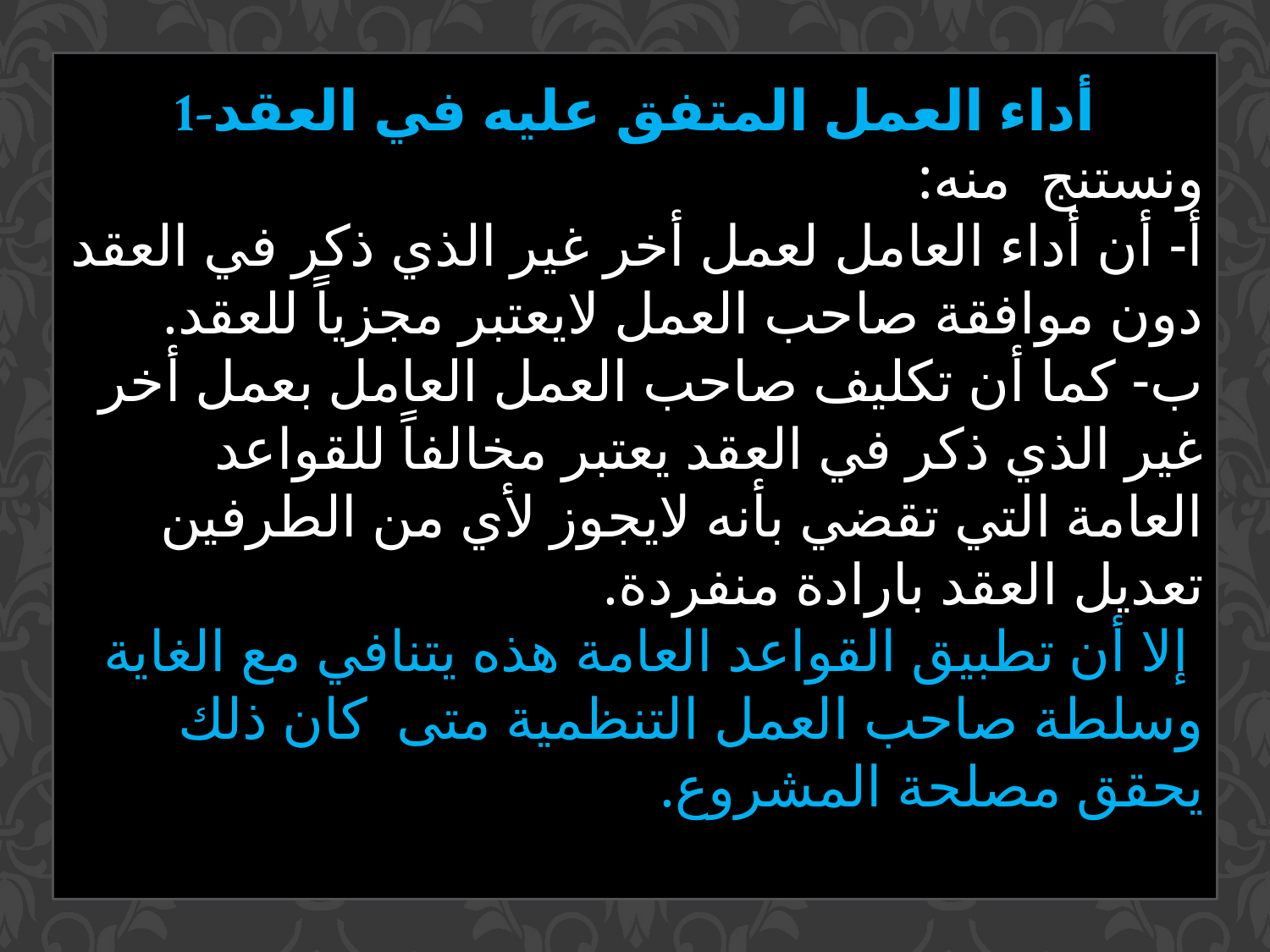

1-أداء العمل المتفق عليه في العقد
ونستنج  منه:
أ- أن أداء العامل لعمل أخر غير الذي ذكر في العقد دون موافقة صاحب العمل لايعتبر مجزياً للعقد.
ب- كما أن تكليف صاحب العمل العامل بعمل أخر غير الذي ذكر في العقد يعتبر مخالفاً للقواعد العامة التي تقضي بأنه لايجوز لأي من الطرفين تعديل العقد بارادة منفردة.
 إلا أن تطبيق القواعد العامة هذه يتنافي مع الغاية وسلطة صاحب العمل التنظمية متى  كان ذلك يحقق مصلحة المشروع.